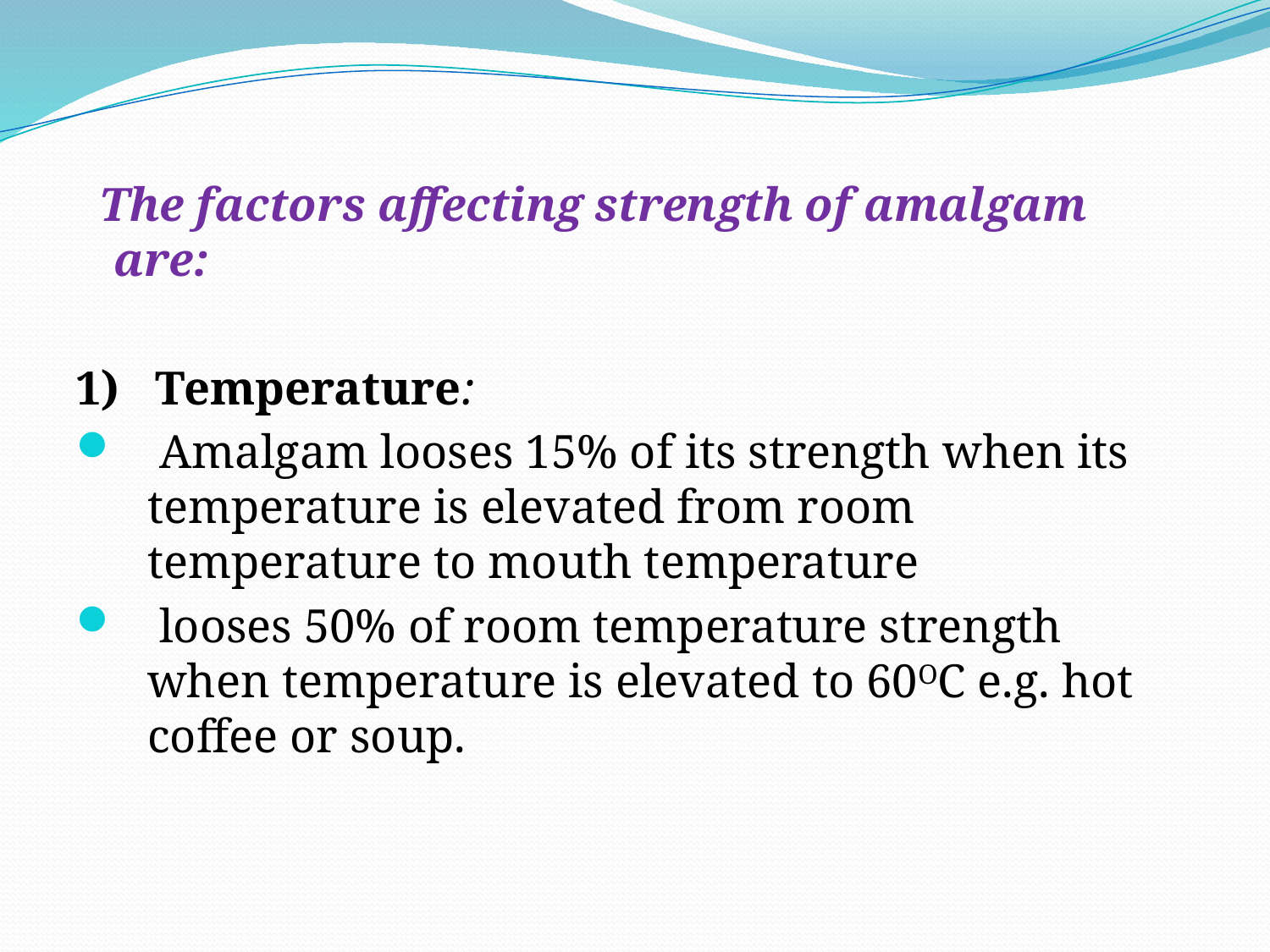

The factors affecting strength of amalgam are:

1)   Temperature:
 Amalgam looses 15% of its strength when its temperature is elevated from room temperature to mouth temperature
 looses 50% of room temperature strength when temperature is elevated to 60OC e.g. hot coffee or soup.